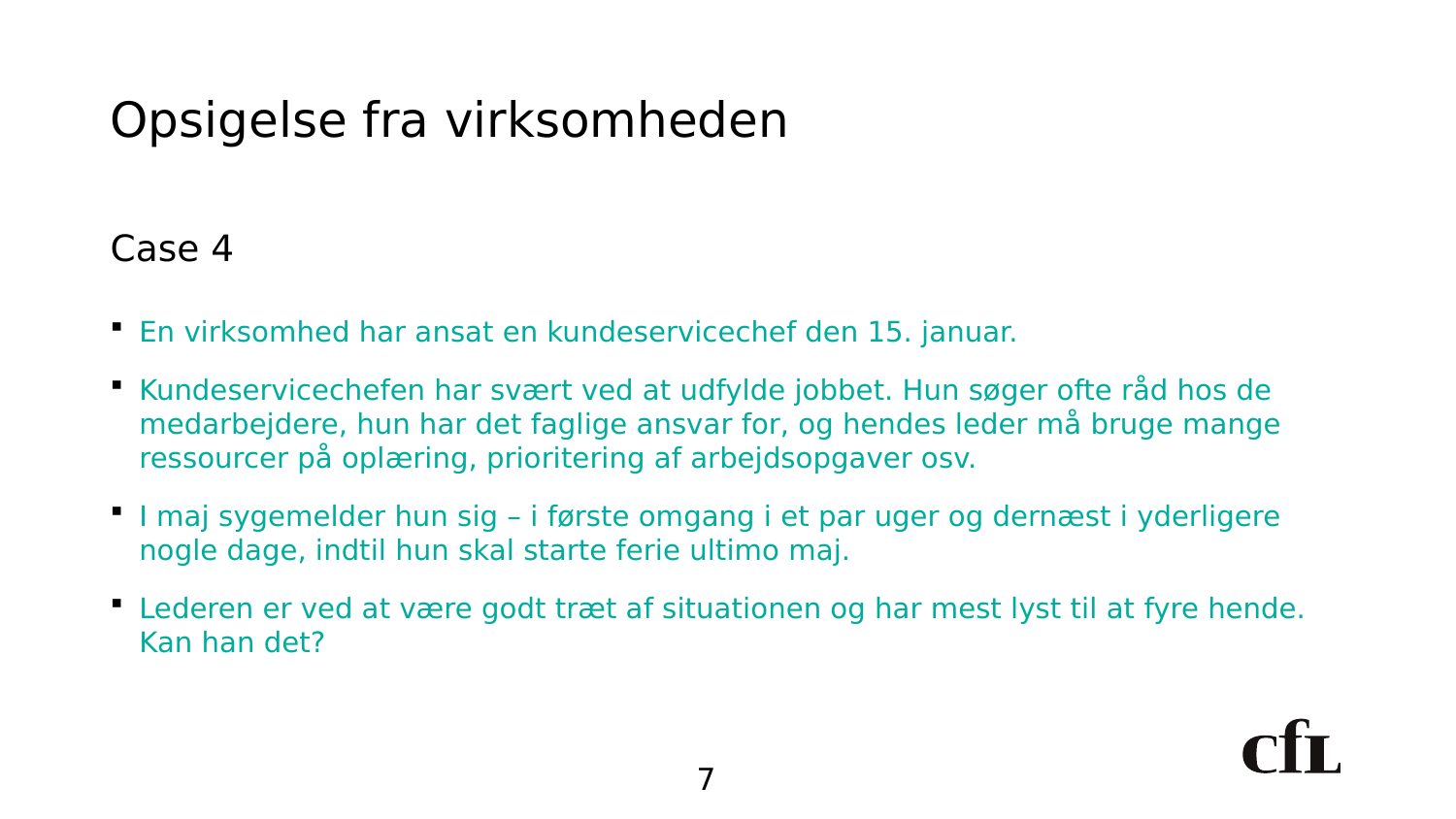

# Opsigelse fra virksomheden

Case 4

En virksomhed har ansat en kundeservicechef den 15. januar.
Kundeservicechefen har svært ved at udfylde jobbet. Hun søger ofte råd hos de medarbejdere, hun har det faglige ansvar for, og hendes leder må bruge mange ressourcer på oplæring, prioritering af arbejdsopgaver osv.
I maj sygemelder hun sig – i første omgang i et par uger og dernæst i yderligere nogle dage, indtil hun skal starte ferie ultimo maj.
Lederen er ved at være godt træt af situationen og har mest lyst til at fyre hende. Kan han det?